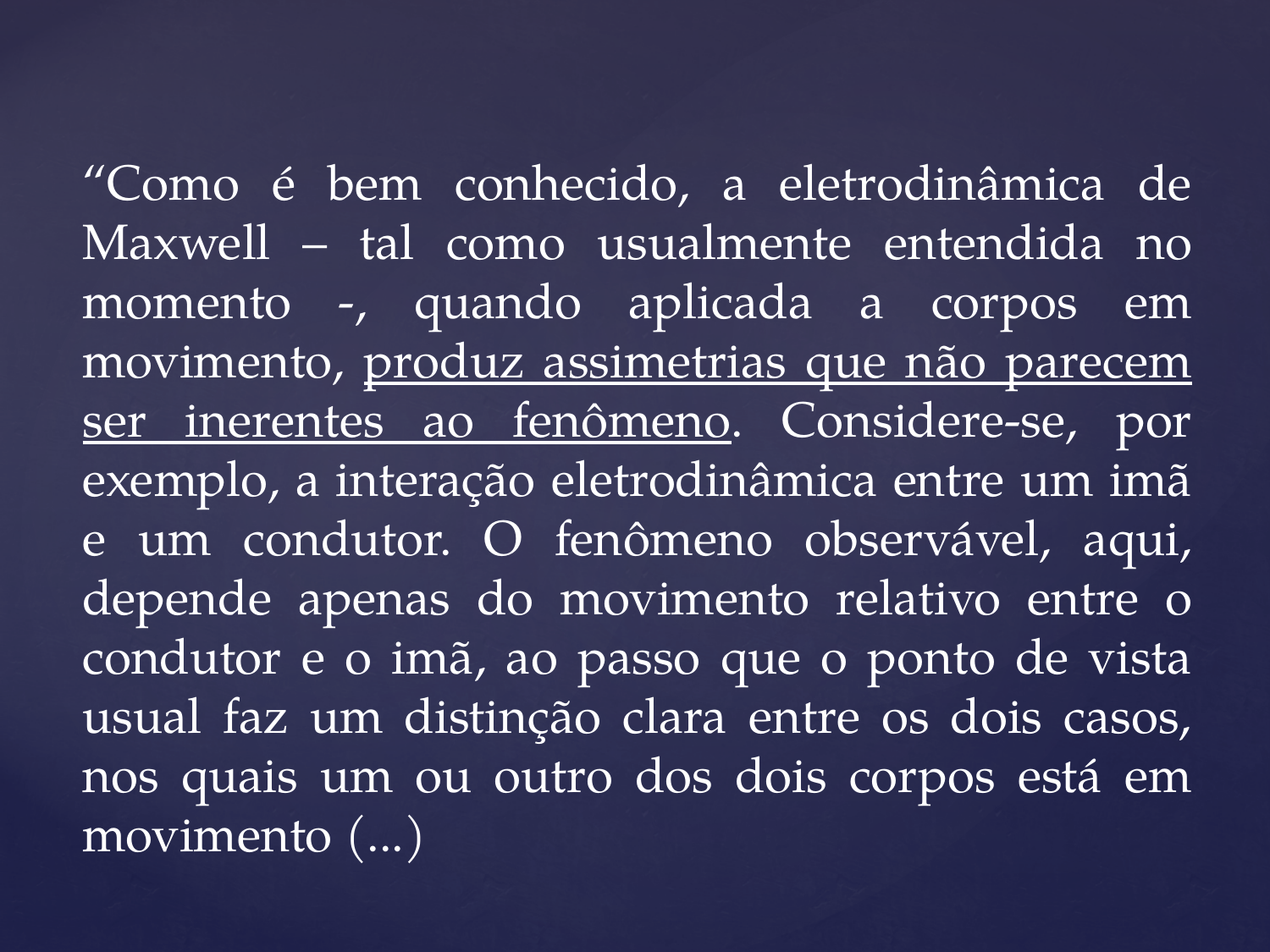

“Como é bem conhecido, a eletrodinâmica de Maxwell – tal como usualmente entendida no momento -, quando aplicada a corpos em movimento, produz assimetrias que não parecem ser inerentes ao fenômeno. Considere-se, por exemplo, a interação eletrodinâmica entre um imã e um condutor. O fenômeno observável, aqui, depende apenas do movimento relativo entre o condutor e o imã, ao passo que o ponto de vista usual faz um distinção clara entre os dois casos, nos quais um ou outro dos dois corpos está em movimento (...)